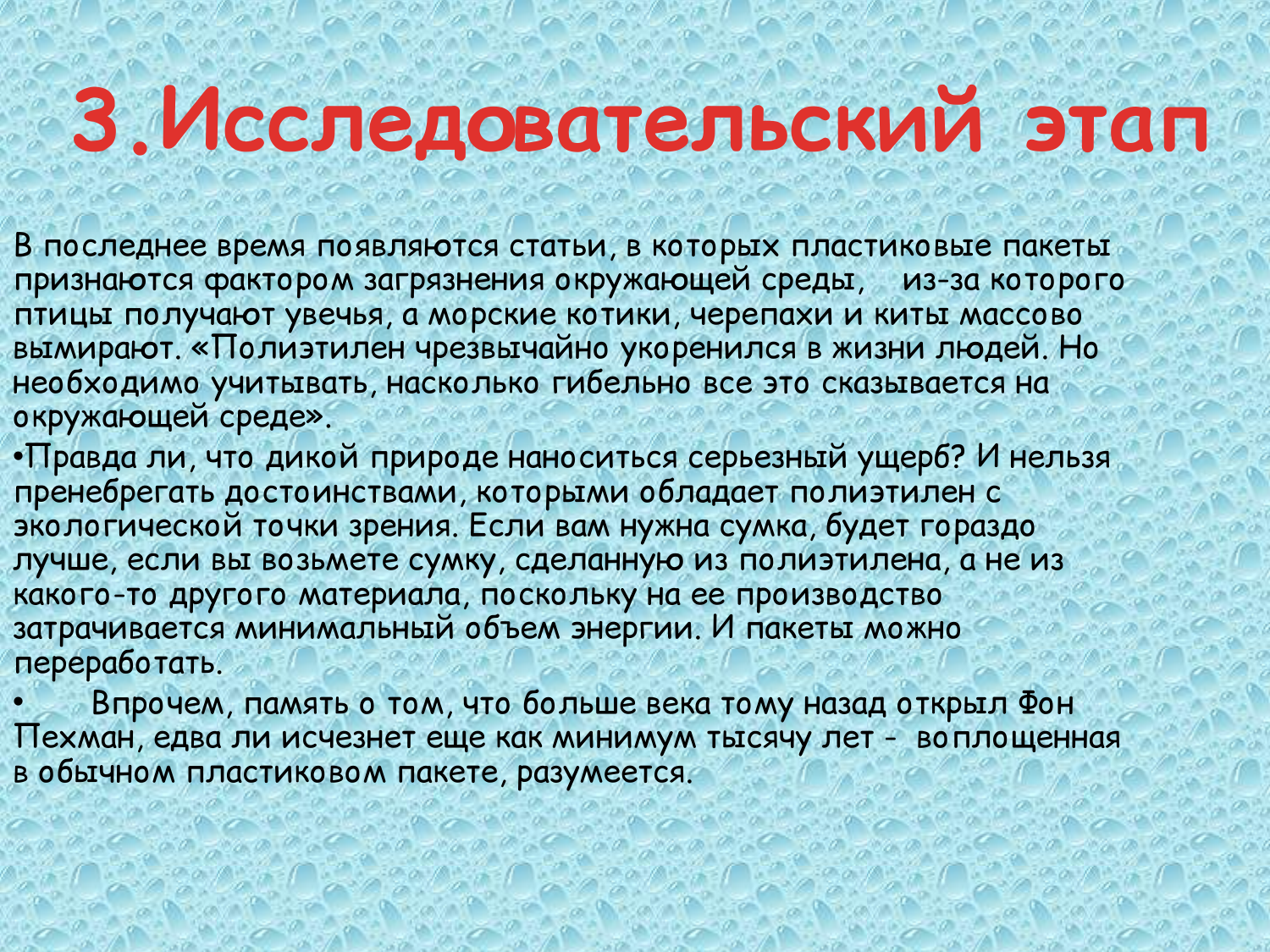

3.Исследовательский этап
В последнее время появляются статьи, в которых пластиковые пакеты признаются фактором загрязнения окружающей среды,    из-за которого птицы получают увечья, а морские котики, черепахи и киты массово вымирают. «Полиэтилен чрезвычайно укоренился в жизни людей. Но необходимо учитывать, насколько гибельно все это сказывается на окружающей среде».
Правда ли, что дикой природе наноситься серьезный ущерб? И нельзя пренебрегать достоинствами, которыми обладает полиэтилен с экологической точки зрения. Если вам нужна сумка, будет гораздо лучше, если вы возьмете сумку, сделанную из полиэтилена, а не из какого-то другого материала, поскольку на ее производство затрачивается минимальный объем энергии. И пакеты можно переработать.
       Впрочем, память о том, что больше века тому назад открыл Фон Пехман, едва ли исчезнет еще как минимум тысячу лет -  воплощенная в обычном пластиковом пакете, разумеется.